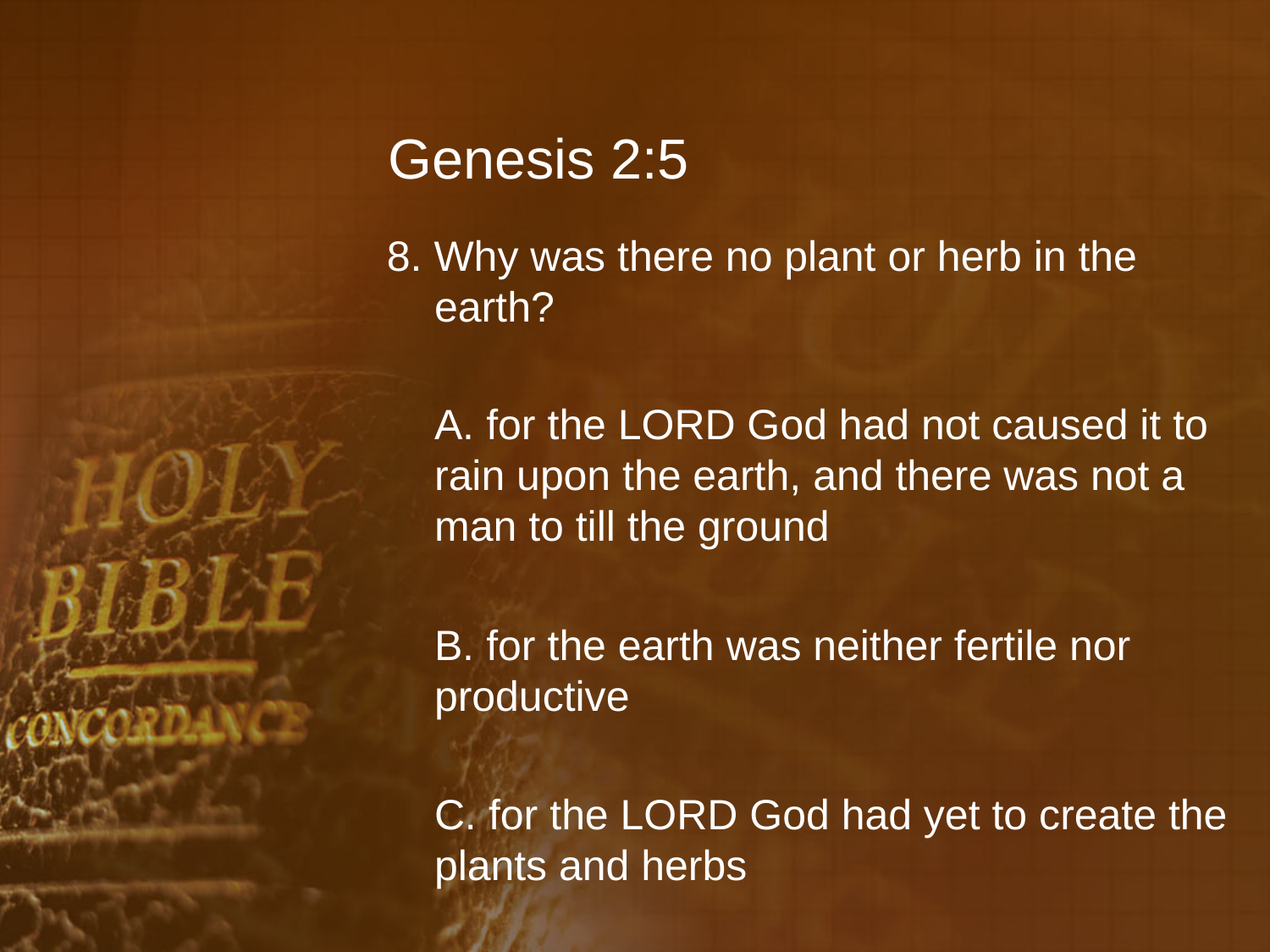

# Genesis 2:5
8. Why was there no plant or herb in the earth?

	A. for the LORD God had not caused it to rain upon the earth, and there was not a man to till the ground

	B. for the earth was neither fertile nor productive

	C. for the LORD God had yet to create the plants and herbs